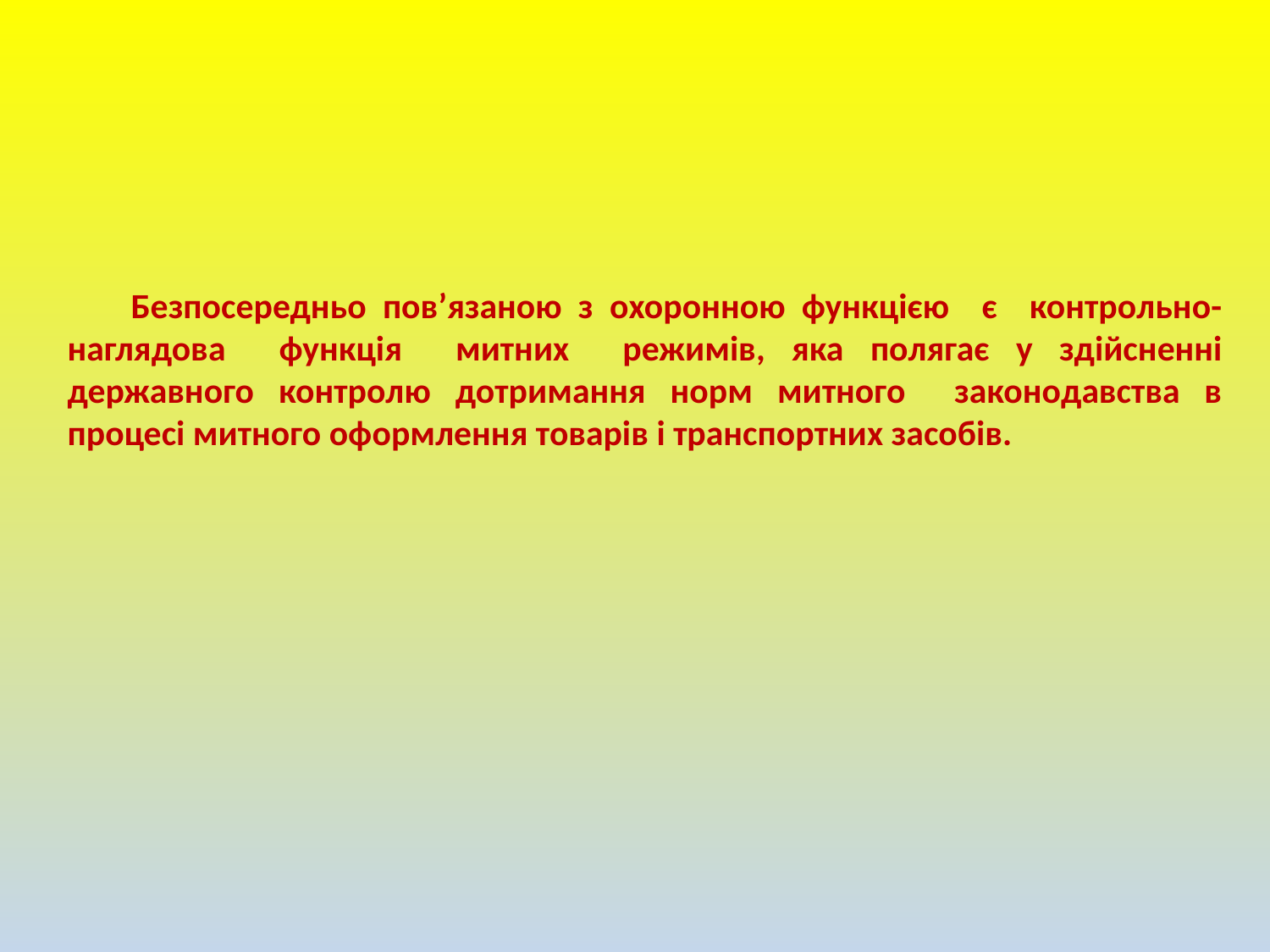

Безпосередньо пов’язаною з охоронною функцією  є  контрольно-наглядова  функція  митних  режимів, яка полягає у здійсненні державного контролю дотримання норм митного  законодавства в процесі митного оформлення товарів і транспортних засобів.